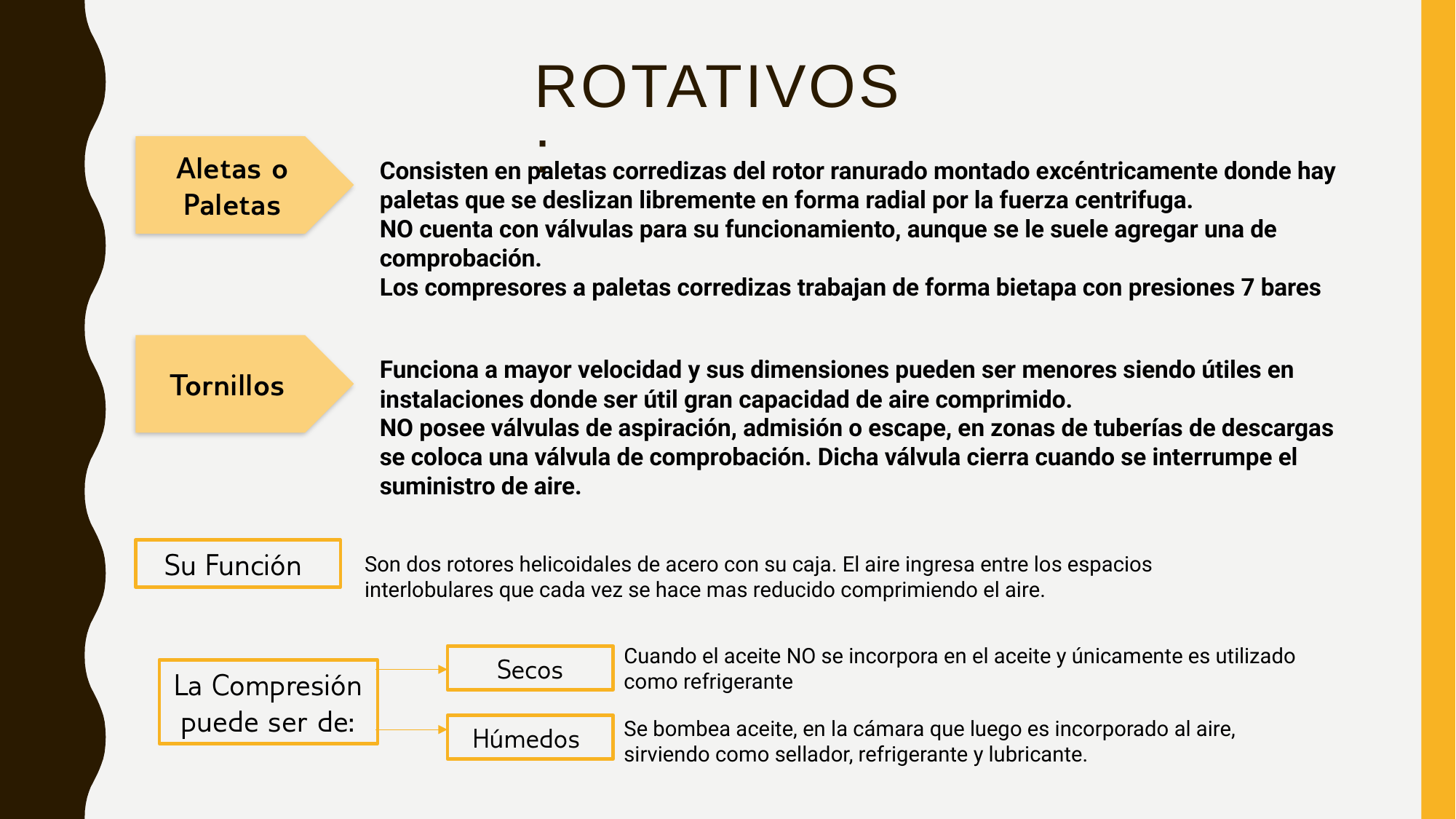

Rotativos:
Aletas o Paletas
Consisten en paletas corredizas del rotor ranurado montado excéntricamente donde hay paletas que se deslizan libremente en forma radial por la fuerza centrifuga.
NO cuenta con válvulas para su funcionamiento, aunque se le suele agregar una de comprobación.
Los compresores a paletas corredizas trabajan de forma bietapa con presiones 7 bares
Tornillos
Funciona a mayor velocidad y sus dimensiones pueden ser menores siendo útiles en instalaciones donde ser útil gran capacidad de aire comprimido.
NO posee válvulas de aspiración, admisión o escape, en zonas de tuberías de descargas se coloca una válvula de comprobación. Dicha válvula cierra cuando se interrumpe el suministro de aire.
Su Función
Son dos rotores helicoidales de acero con su caja. El aire ingresa entre los espacios interlobulares que cada vez se hace mas reducido comprimiendo el aire.
Cuando el aceite NO se incorpora en el aceite y únicamente es utilizado como refrigerante
Secos
La Compresión puede ser de:
Se bombea aceite, en la cámara que luego es incorporado al aire, sirviendo como sellador, refrigerante y lubricante.
Húmedos